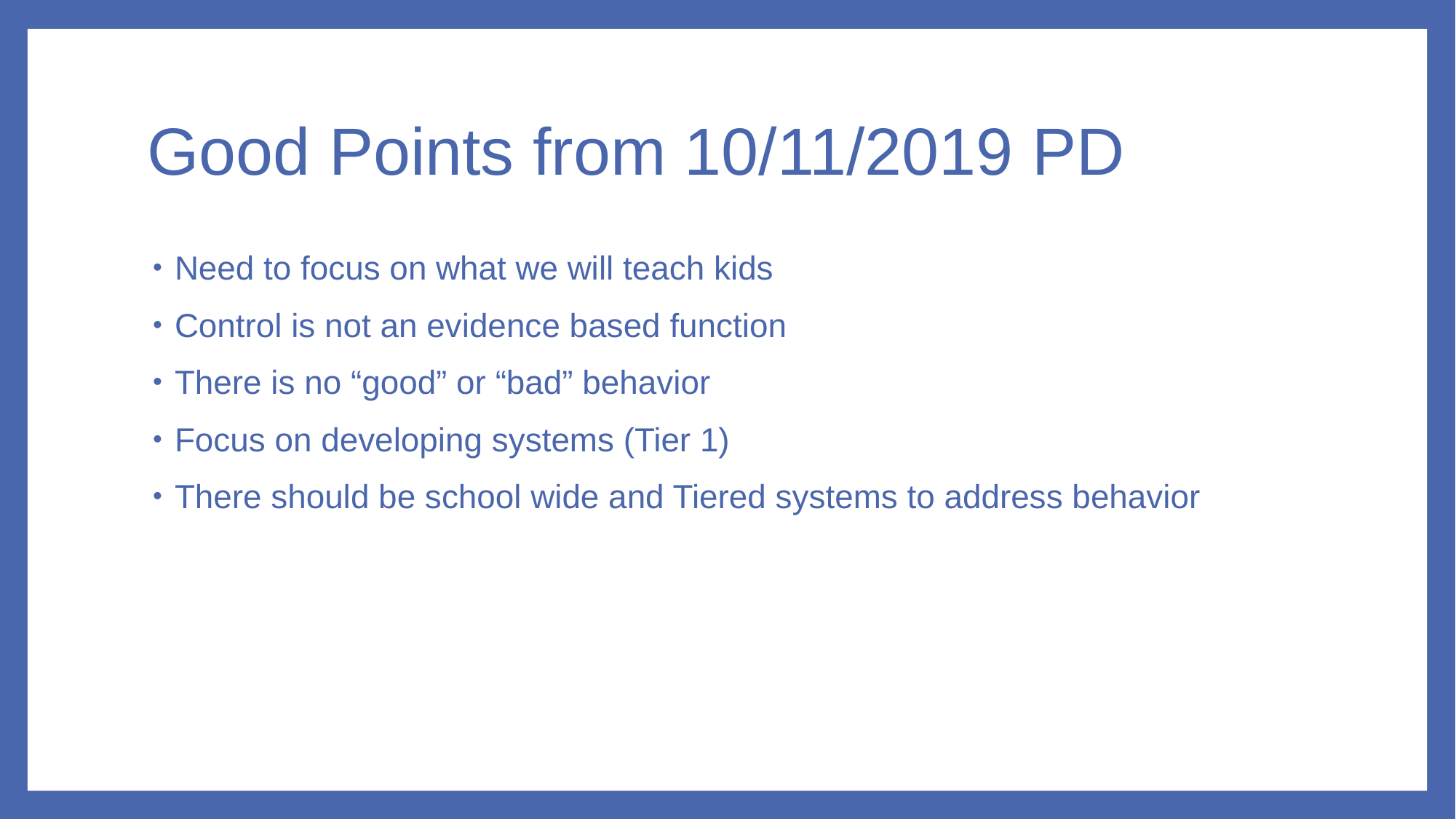

# Good Points from 10/11/2019 PD
Need to focus on what we will teach kids
Control is not an evidence based function
There is no “good” or “bad” behavior
Focus on developing systems (Tier 1)
There should be school wide and Tiered systems to address behavior